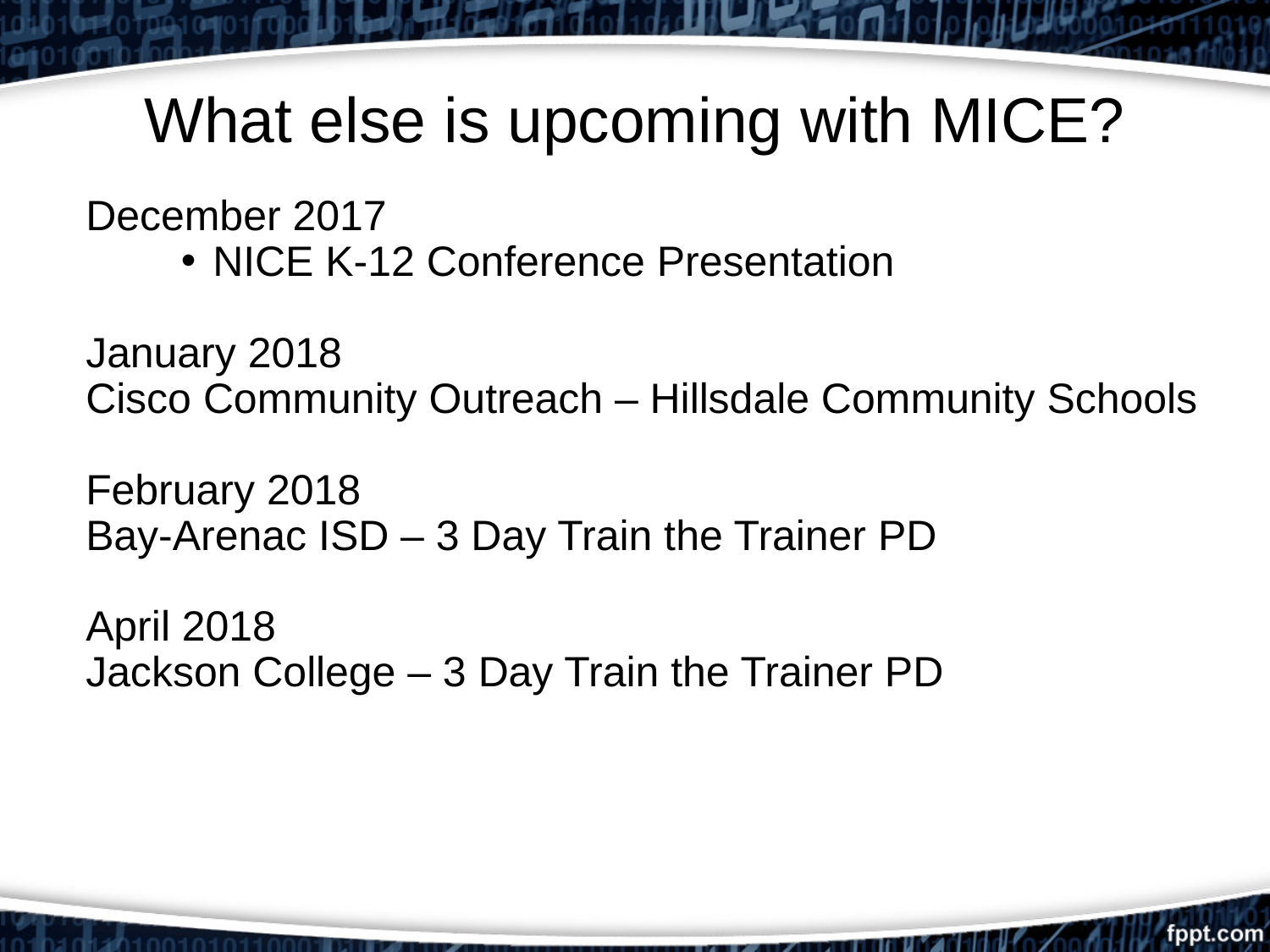

# What else is upcoming with MICE?
December 2017
NICE K-12 Conference Presentation

January 2018
Cisco Community Outreach – Hillsdale Community Schools

February 2018
Bay-Arenac ISD – 3 Day Train the Trainer PD

April 2018
Jackson College – 3 Day Train the Trainer PD